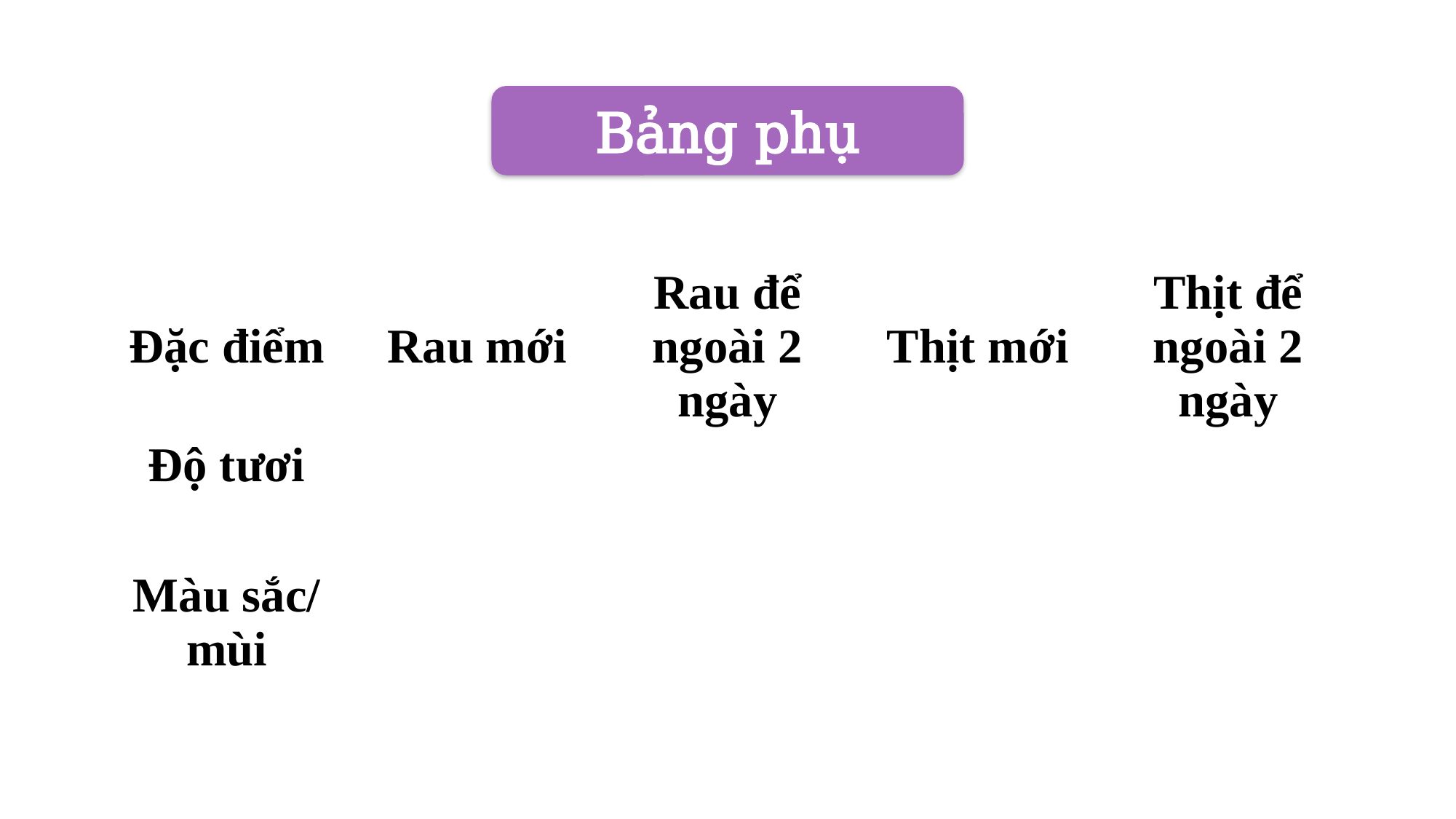

Bảng phụ
| Đặc điểm | Rau mới | Rau để ngoài 2 ngày | Thịt mới | Thịt để ngoài 2 ngày |
| --- | --- | --- | --- | --- |
| Độ tươi |  |  |  |  |
| Màu sắc/ mùi |  |  |  |  |